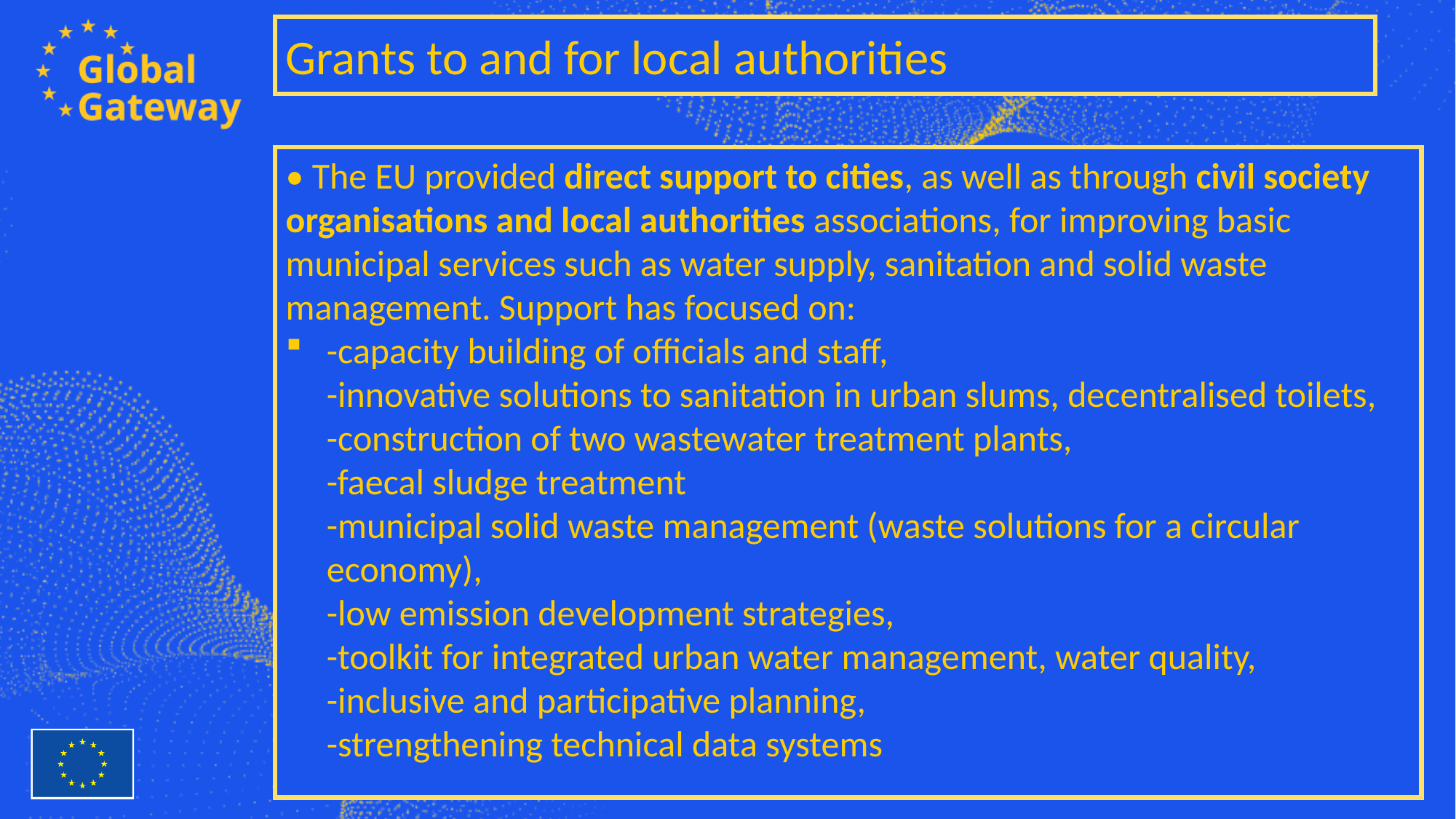

Grants to and for local authorities
• The EU provided direct support to cities, as well as through civil society organisations and local authorities associations, for improving basic municipal services such as water supply, sanitation and solid waste management. Support has focused on:
-capacity building of officials and staff,
-innovative solutions to sanitation in urban slums, decentralised toilets,
-construction of two wastewater treatment plants,
-faecal sludge treatment
-municipal solid waste management (waste solutions for a circular economy),
-low emission development strategies,
-toolkit for integrated urban water management, water quality,
-inclusive and participative planning,
-strengthening technical data systems